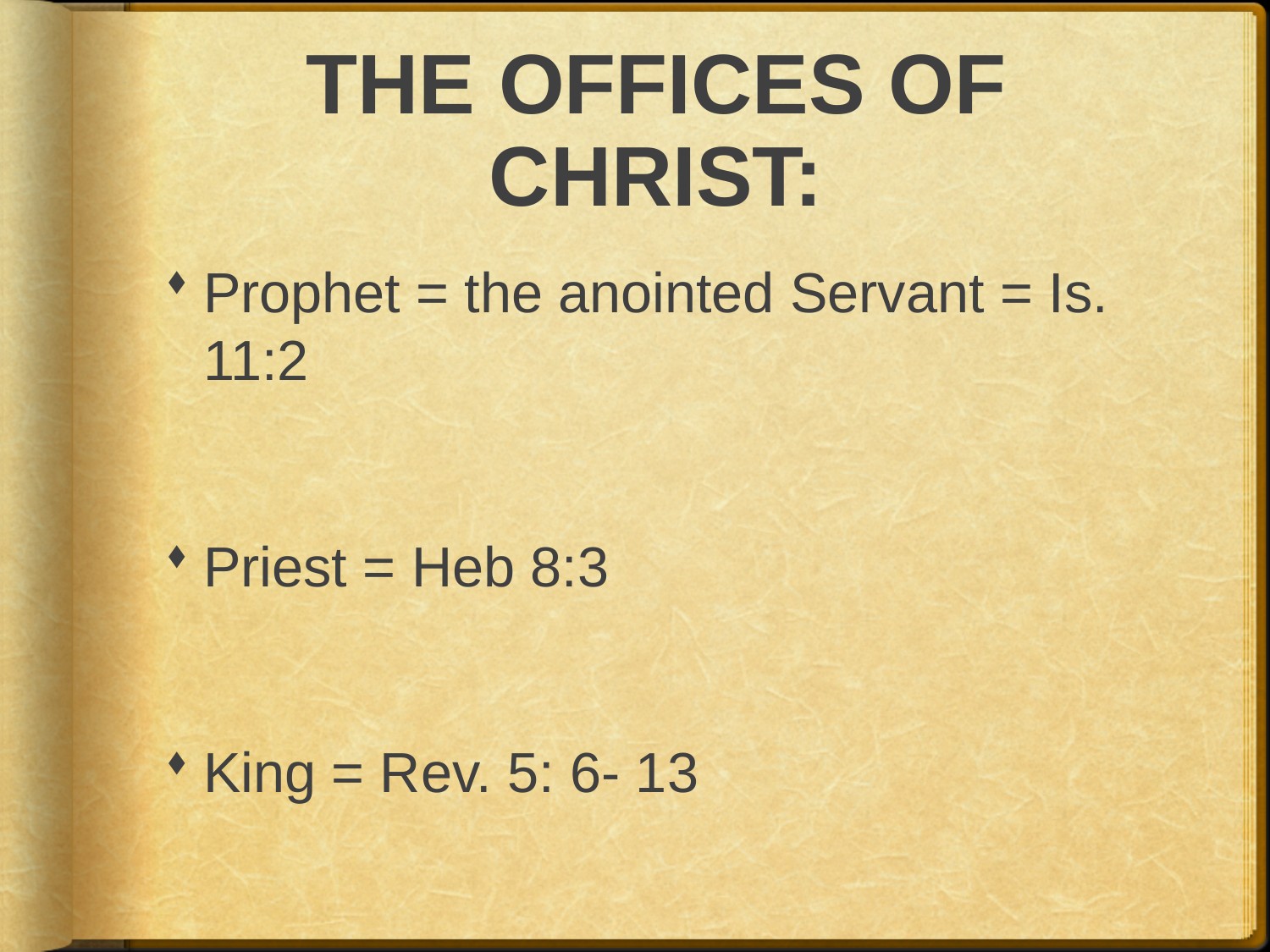

# THE OFFICES OF CHRIST:
Prophet = the anointed Servant = Is. 11:2

Priest = Heb 8:3

King = Rev. 5: 6- 13